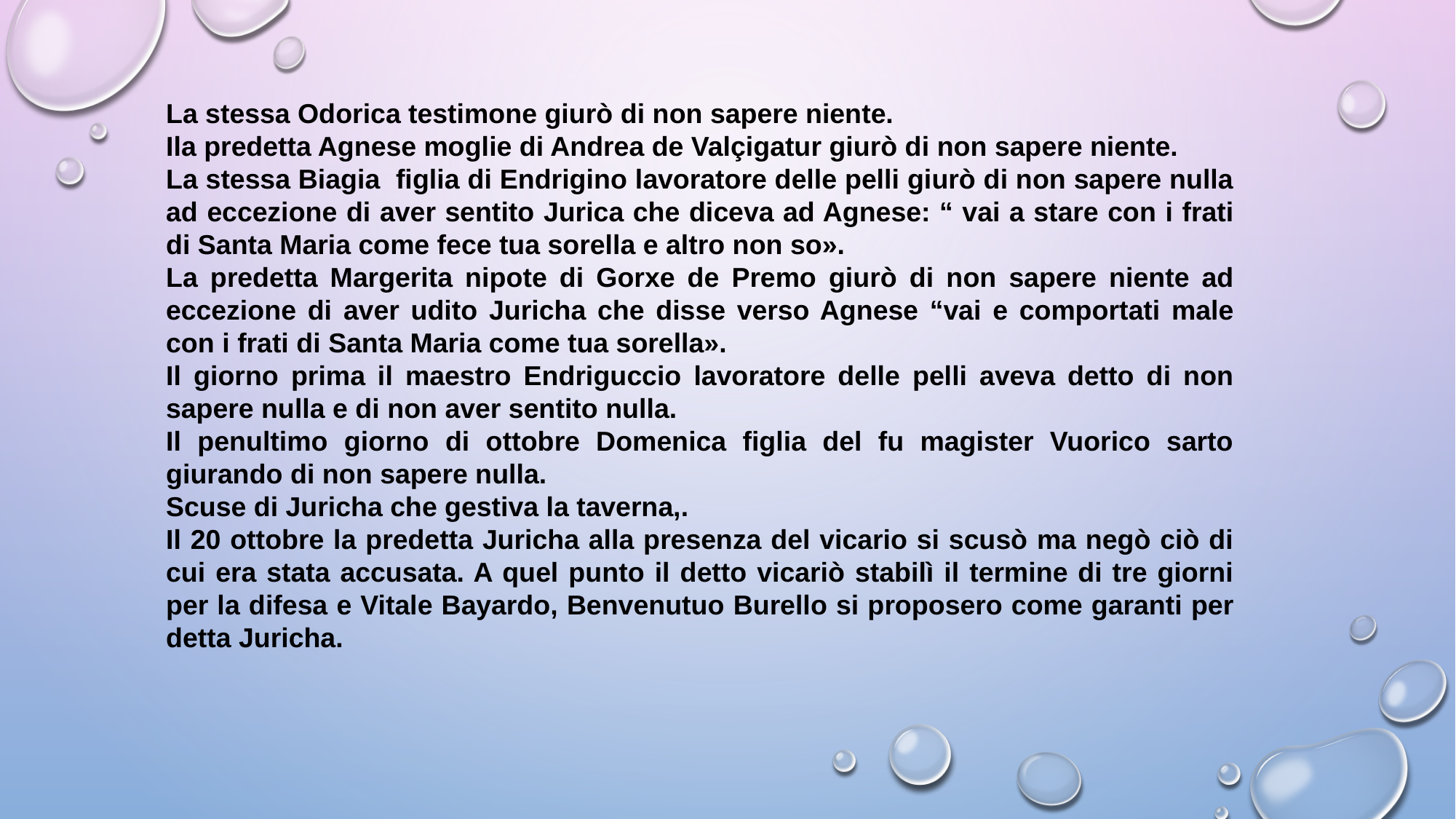

La stessa Odorica testimone giurò di non sapere niente.
Ila predetta Agnese moglie di Andrea de Valçigatur giurò di non sapere niente.
La stessa Biagia  figlia di Endrigino lavoratore delle pelli giurò di non sapere nulla ad eccezione di aver sentito Jurica che diceva ad Agnese: “ vai a stare con i frati di Santa Maria come fece tua sorella e altro non so».
La predetta Margerita nipote di Gorxe de Premo giurò di non sapere niente ad eccezione di aver udito Juricha che disse verso Agnese “vai e comportati male con i frati di Santa Maria come tua sorella».
Il giorno prima il maestro Endriguccio lavoratore delle pelli aveva detto di non sapere nulla e di non aver sentito nulla.
Il penultimo giorno di ottobre Domenica figlia del fu magister Vuorico sarto giurando di non sapere nulla.
Scuse di Juricha che gestiva la taverna,.
Il 20 ottobre la predetta Juricha alla presenza del vicario si scusò ma negò ciò di cui era stata accusata. A quel punto il detto vicariò stabilì il termine di tre giorni per la difesa e Vitale Bayardo, Benvenutuo Burello si proposero come garanti per detta Juricha.